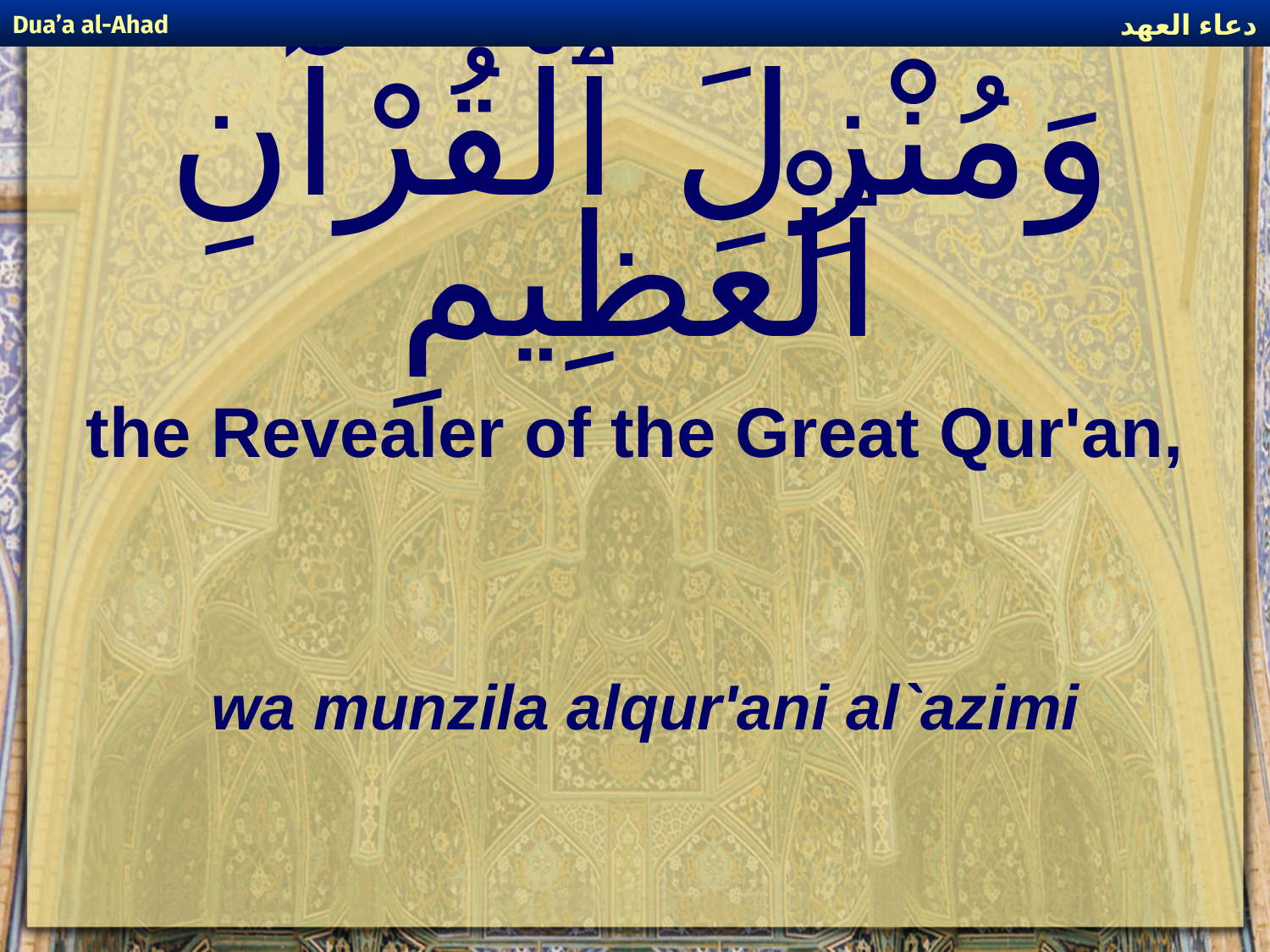

دعاء العهد
Dua’a al-Ahad
# وَمُنْزِلَ ٱلْقُرْآنِ ٱلْعَظِيمِ
the Revealer of the Great Qur'an,
wa munzila alqur'ani al`azimi